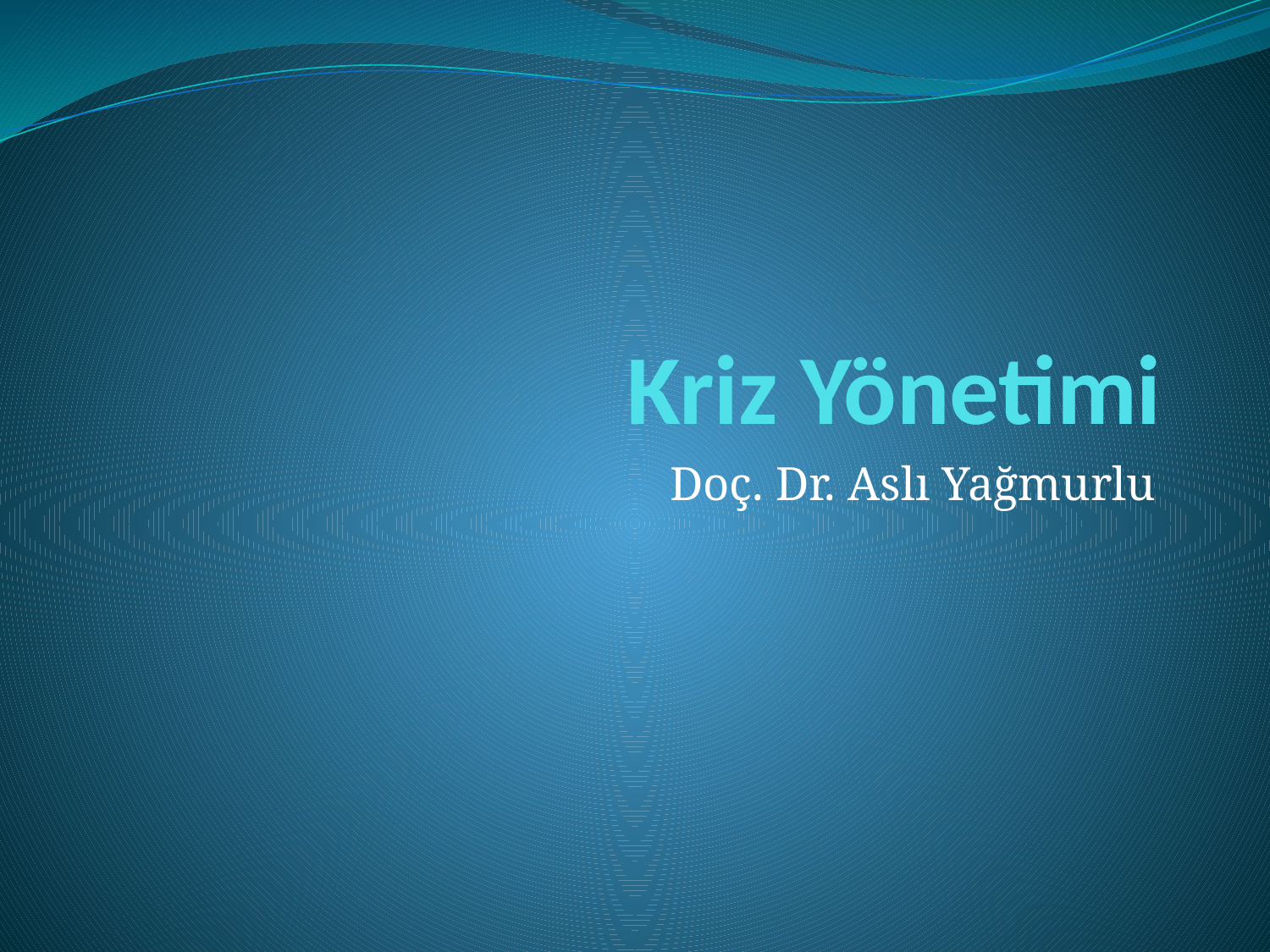

# Kriz Yönetimi
Doç. Dr. Aslı Yağmurlu